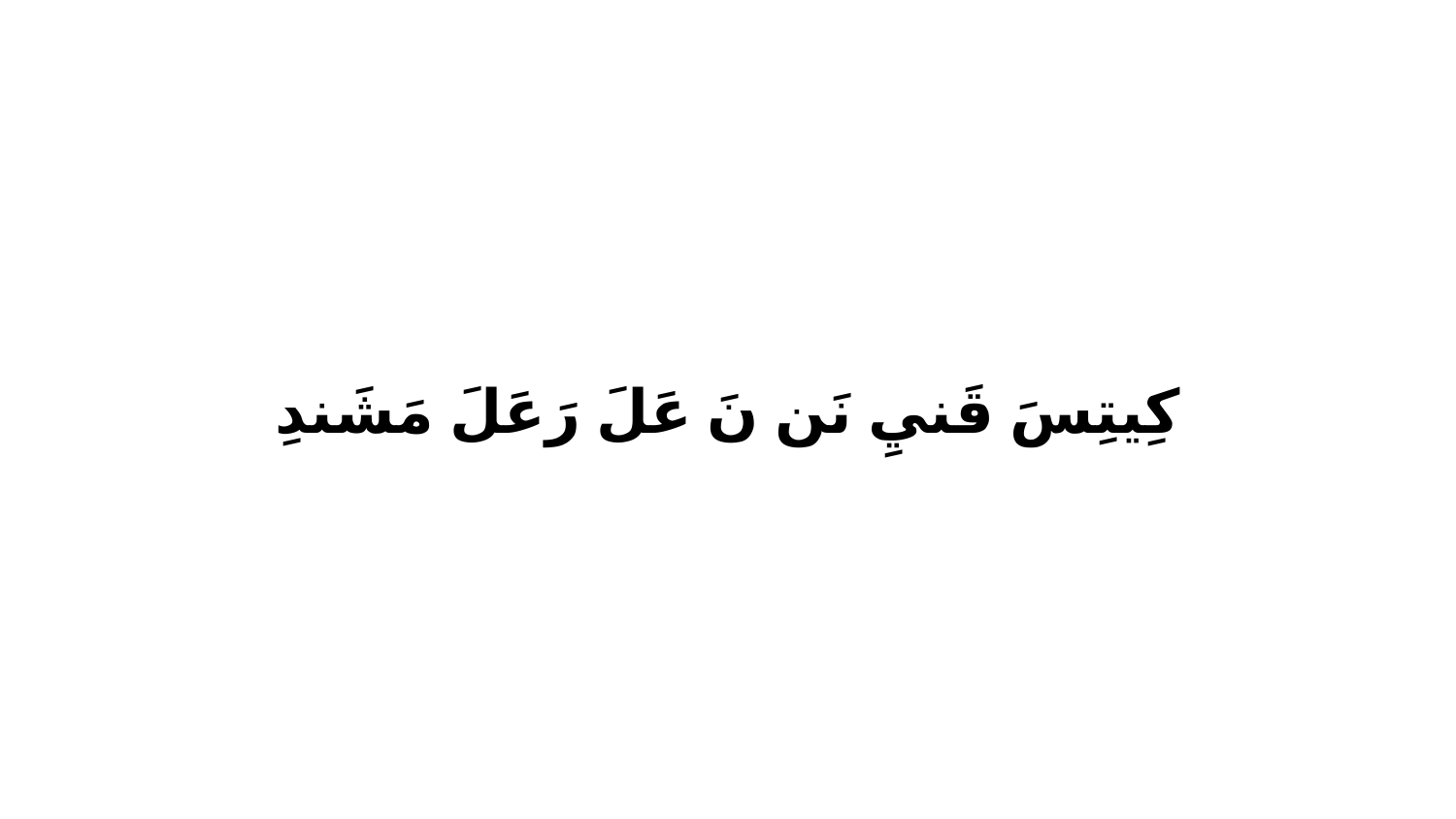

كِيتِسَ قَنيِ نَن نَ عَلَ رَعَلَ مَشَندِ